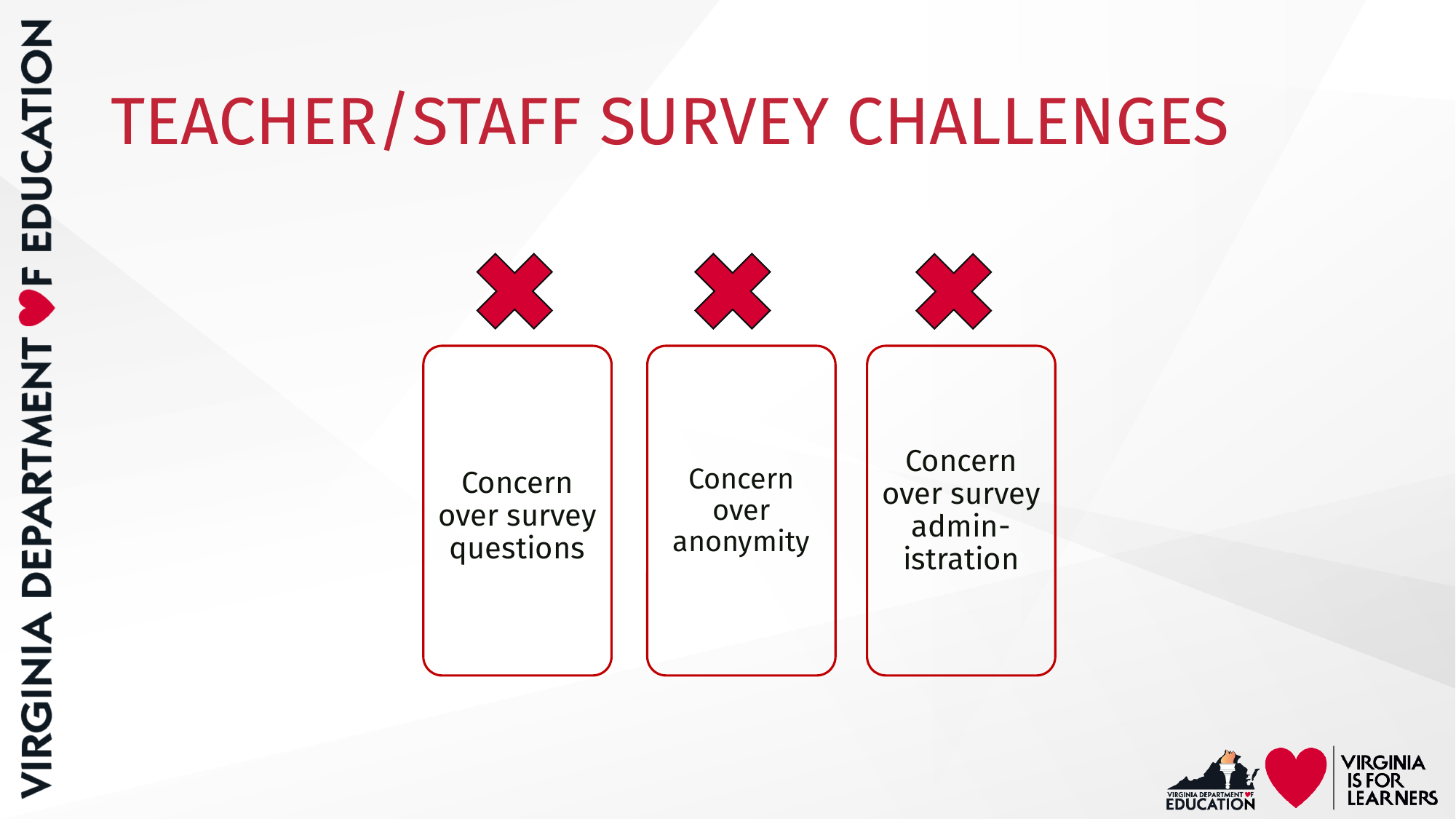

# TEACHER/STAFF SURVEY CHALLENGES

Concern over survey questions

Concern over anonymity

Concern over survey admin-istration